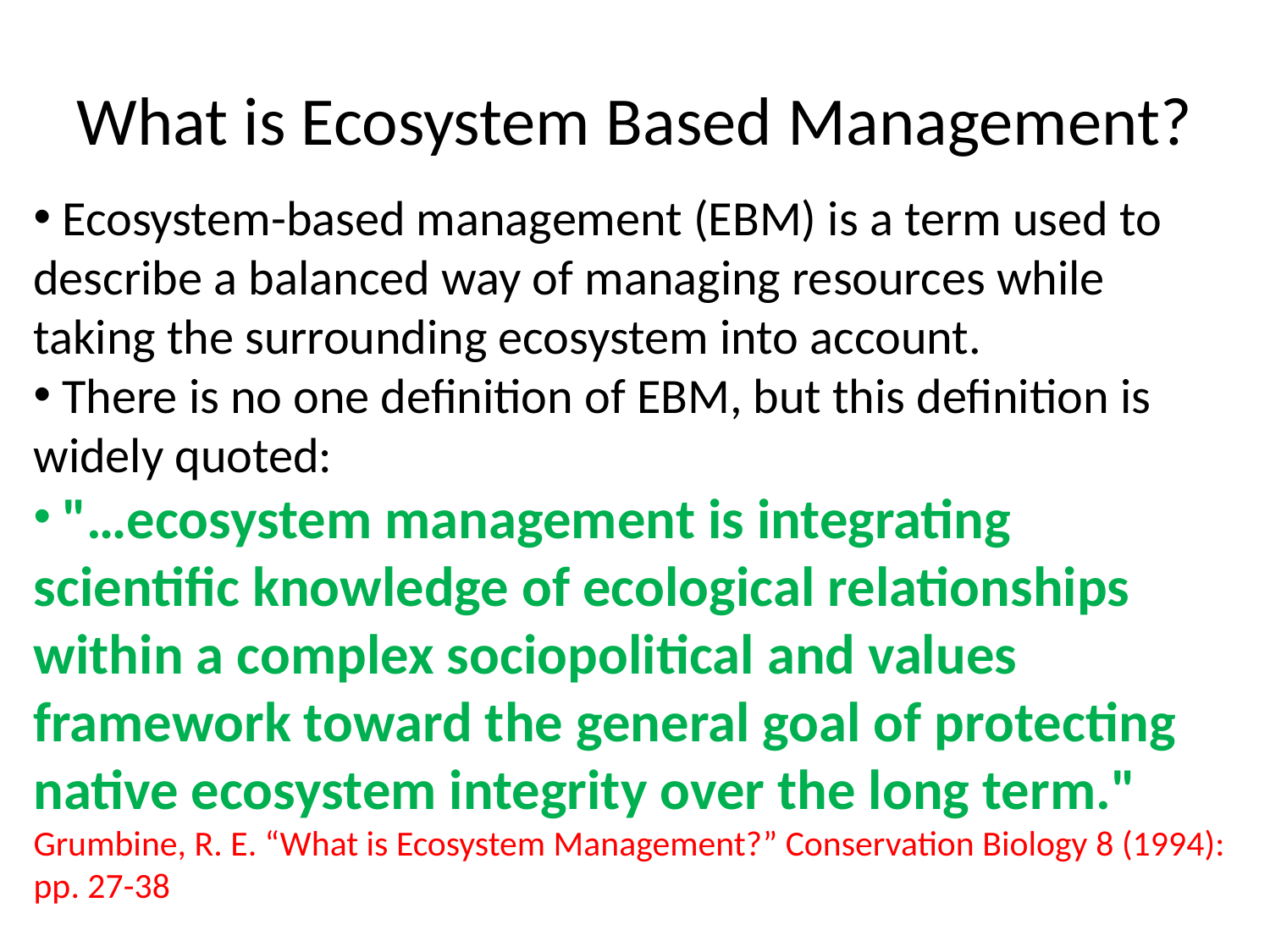

# What is Ecosystem Based Management?
 Ecosystem-based management (EBM) is a term used to describe a balanced way of managing resources while taking the surrounding ecosystem into account.
 There is no one definition of EBM, but this definition is widely quoted:
 "…ecosystem management is integrating scientific knowledge of ecological relationships within a complex sociopolitical and values framework toward the general goal of protecting native ecosystem integrity over the long term." Grumbine, R. E. “What is Ecosystem Management?” Conservation Biology 8 (1994): pp. 27-38